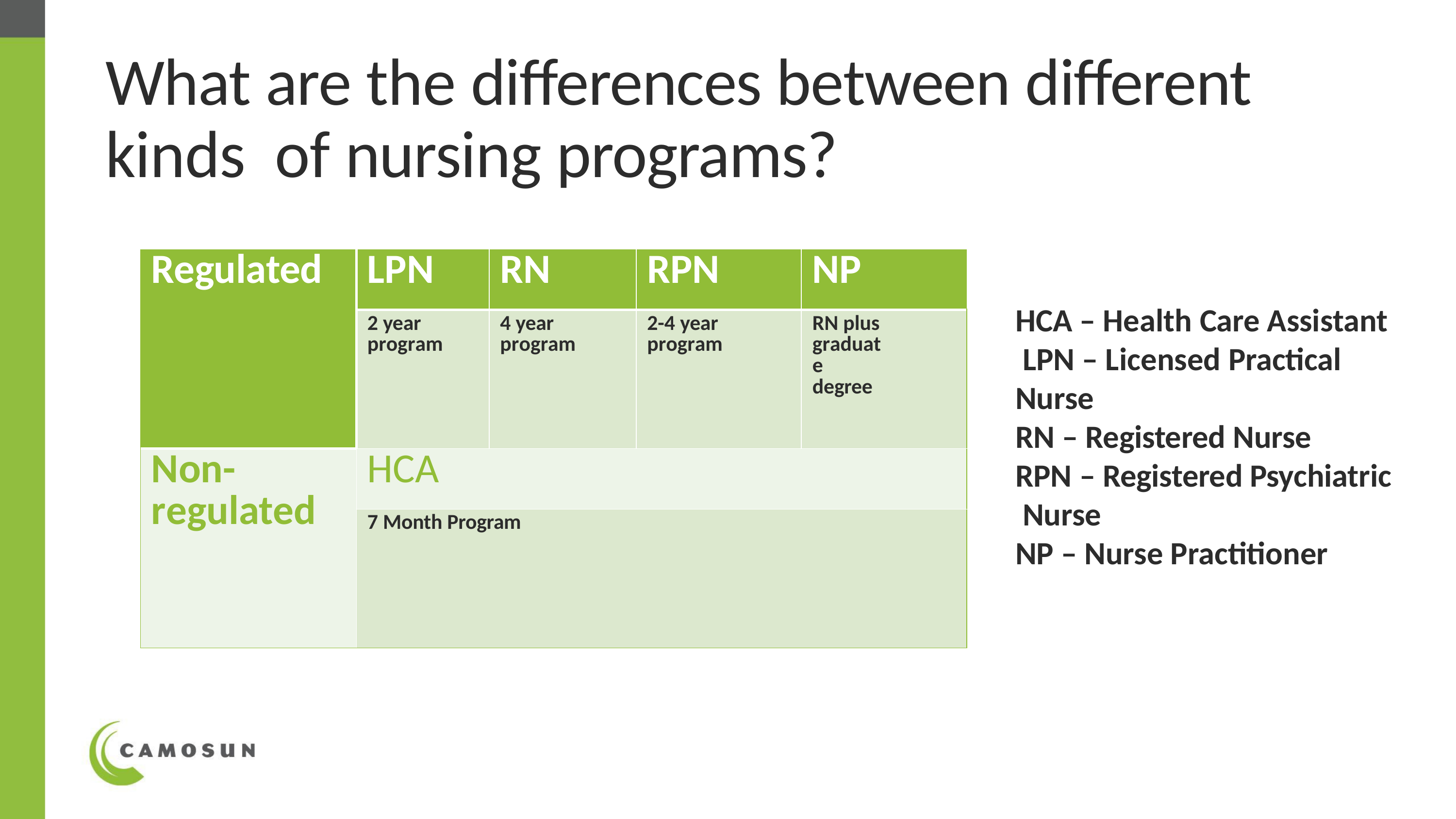

# What are the differences between different kinds  of nursing programs?
| Regulated | LPN | RN | RPN | NP |
| --- | --- | --- | --- | --- |
|  | 2 year program | 4 year program | 2-4 year program | RN plus graduate degree |
| Non- regulated | HCA |  |  |  |
|  | 7 Month Program |  |  |  |
HCA – Health Care Assistant  LPN – Licensed Practical  Nurse
RN – Registered Nurse
RPN – Registered Psychiatric  Nurse
NP – Nurse Practitioner